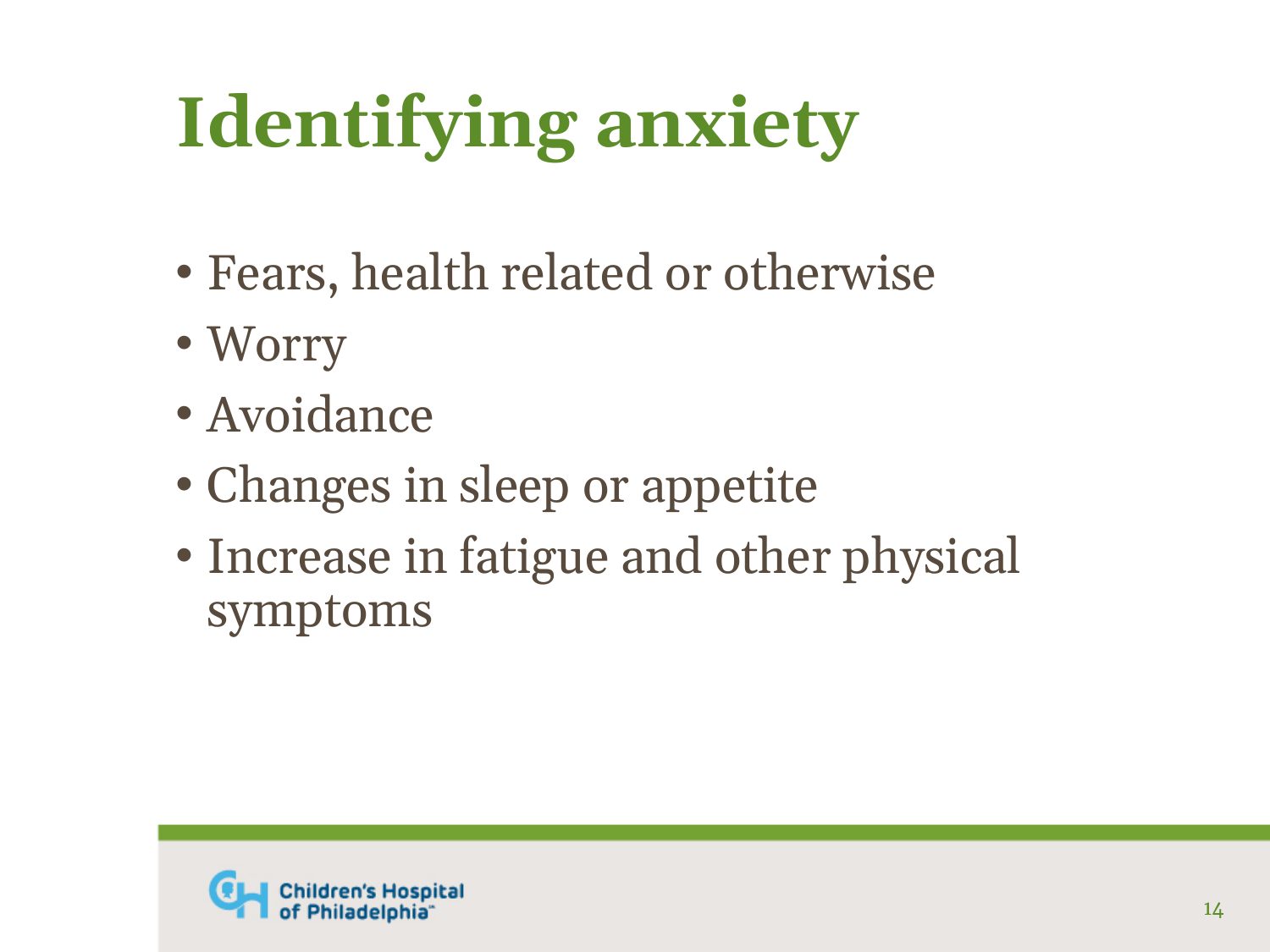

# Identifying anxiety
Fears, health related or otherwise
Worry
Avoidance
Changes in sleep or appetite
Increase in fatigue and other physical symptoms

14